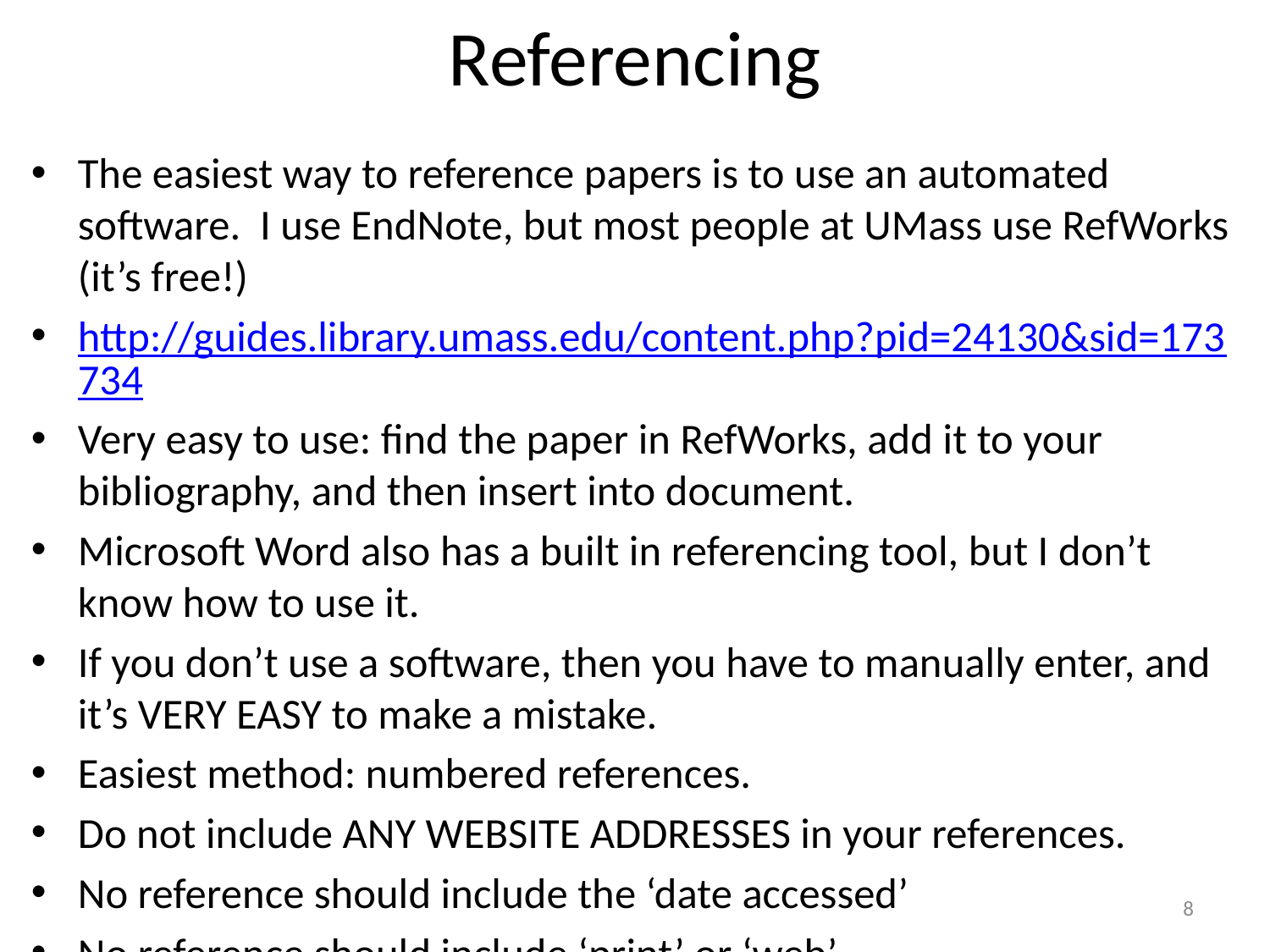

# Referencing
The easiest way to reference papers is to use an automated software.  I use EndNote, but most people at UMass use RefWorks (it’s free!)
http://guides.library.umass.edu/content.php?pid=24130&sid=173734
Very easy to use: find the paper in RefWorks, add it to your bibliography, and then insert into document.
Microsoft Word also has a built in referencing tool, but I don’t know how to use it.
If you don’t use a software, then you have to manually enter, and it’s VERY EASY to make a mistake.
Easiest method: numbered references.
Do not include ANY WEBSITE ADDRESSES in your references.
No reference should include the ‘date accessed’
No reference should include ‘print’ or ‘web’
8